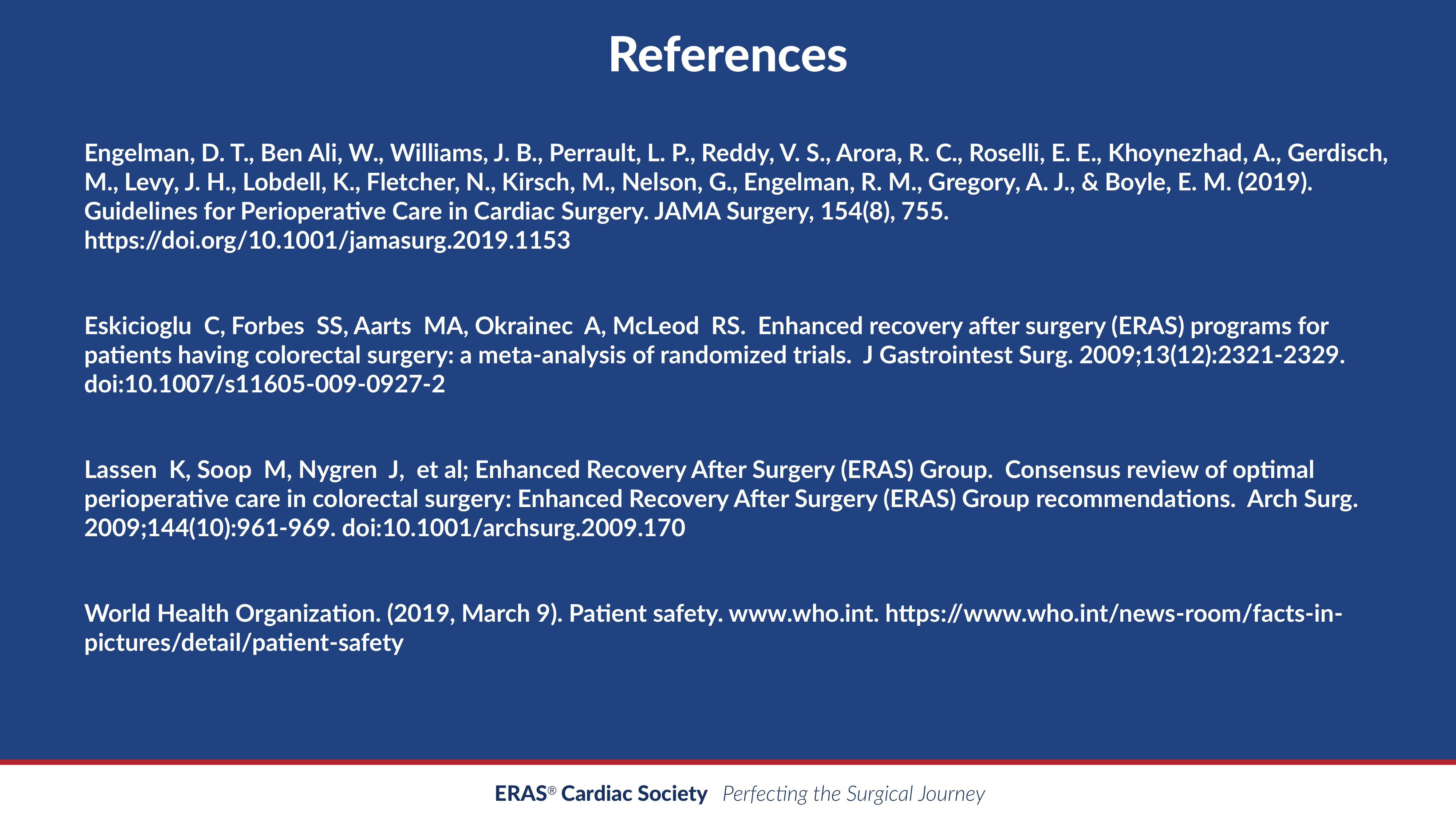

References
Engelman, D. T., Ben Ali, W., Williams, J. B., Perrault, L. P., Reddy, V. S., Arora, R. C., Roselli, E. E., Khoynezhad, A., Gerdisch, M., Levy, J. H., Lobdell, K., Fletcher, N., Kirsch, M., Nelson, G., Engelman, R. M., Gregory, A. J., & Boyle, E. M. (2019). Guidelines for Perioperative Care in Cardiac Surgery. JAMA Surgery, 154(8), 755. https://doi.org/10.1001/jamasurg.2019.1153

Eskicioglu  C, Forbes  SS, Aarts  MA, Okrainec  A, McLeod  RS.  Enhanced recovery after surgery (ERAS) programs for patients having colorectal surgery: a meta-analysis of randomized trials.  J Gastrointest Surg. 2009;13(12):2321-2329. doi:10.1007/s11605-009-0927-2

Lassen  K, Soop  M, Nygren  J,  et al; Enhanced Recovery After Surgery (ERAS) Group.  Consensus review of optimal perioperative care in colorectal surgery: Enhanced Recovery After Surgery (ERAS) Group recommendations.  Arch Surg. 2009;144(10):961-969. doi:10.1001/archsurg.2009.170

World Health Organization. (2019, March 9). Patient safety. www.who.int. https://www.who.int/news-room/facts-in-pictures/detail/patient-safety